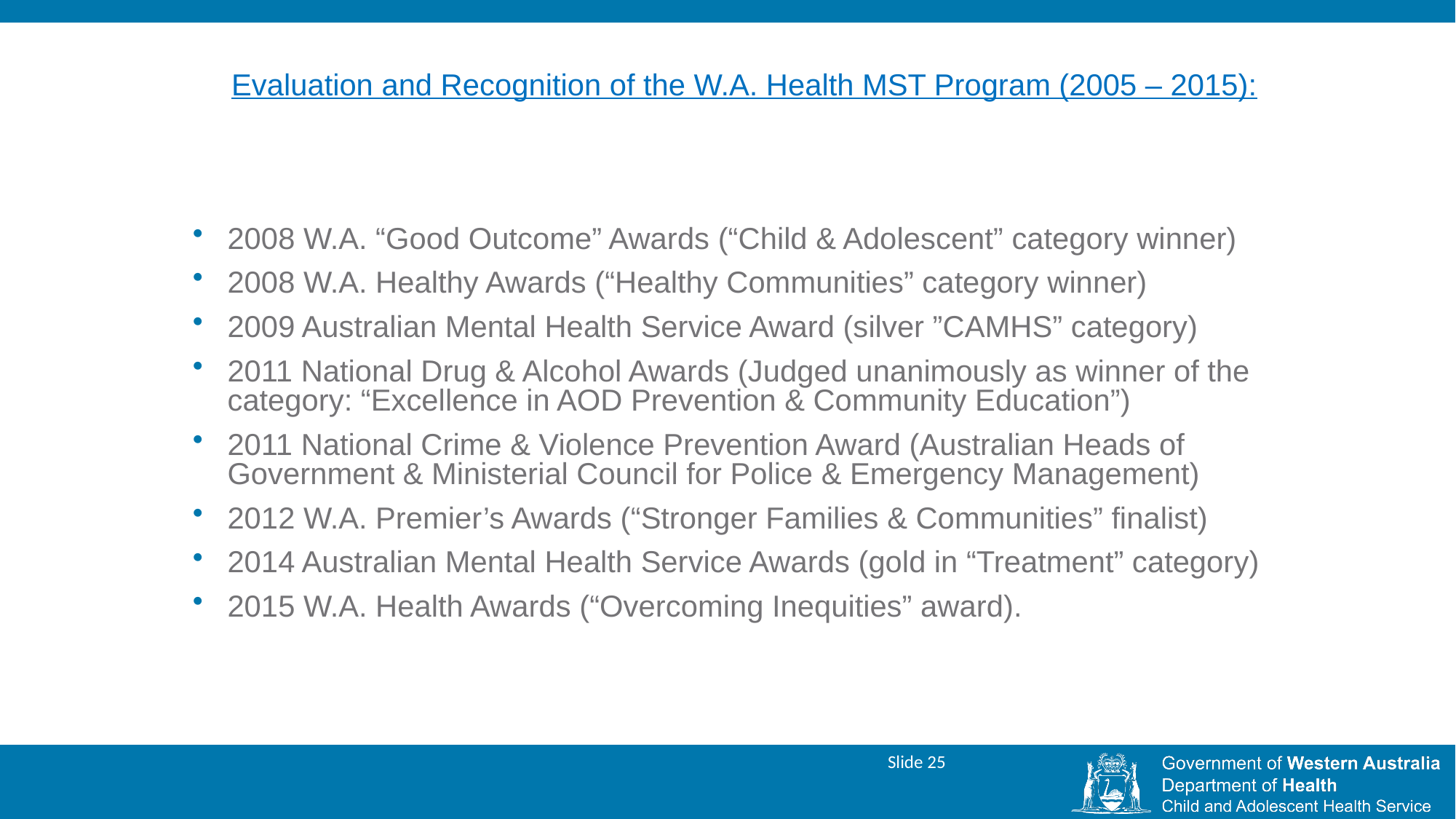

# Evaluation and Recognition of the W.A. Health MST Program (2005 – 2015):

2008 W.A. “Good Outcome” Awards (“Child & Adolescent” category winner)
2008 W.A. Healthy Awards (“Healthy Communities” category winner)
2009 Australian Mental Health Service Award (silver ”CAMHS” category)
2011 National Drug & Alcohol Awards (Judged unanimously as winner of the category: “Excellence in AOD Prevention & Community Education”)
2011 National Crime & Violence Prevention Award (Australian Heads of Government & Ministerial Council for Police & Emergency Management)
2012 W.A. Premier’s Awards (“Stronger Families & Communities” finalist)
2014 Australian Mental Health Service Awards (gold in “Treatment” category)
2015 W.A. Health Awards (“Overcoming Inequities” award).
Slide 25